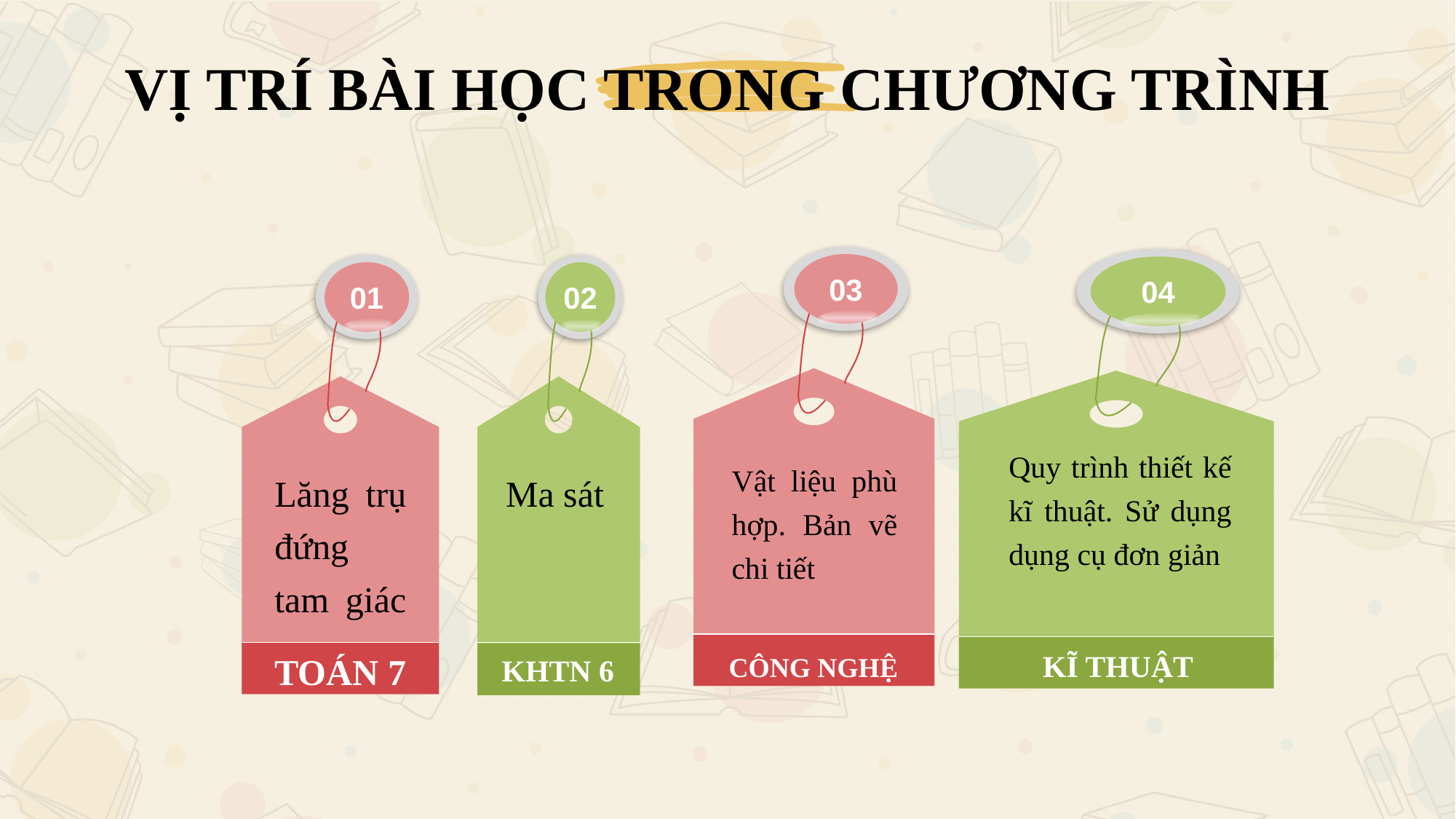

VỊ TRÍ BÀI HỌC TRONG CHƯƠNG TRÌNH

03

Vật liệu phù hợp. Bản vẽ chi tiết

CÔNG NGHỆ

04

Quy trình thiết kế kĩ thuật. Sử dụng dụng cụ đơn giản
KĨ THUẬT

01

Lăng trụ đứng tam giác
TOÁN 7

02

Ma sát
KHTN 6